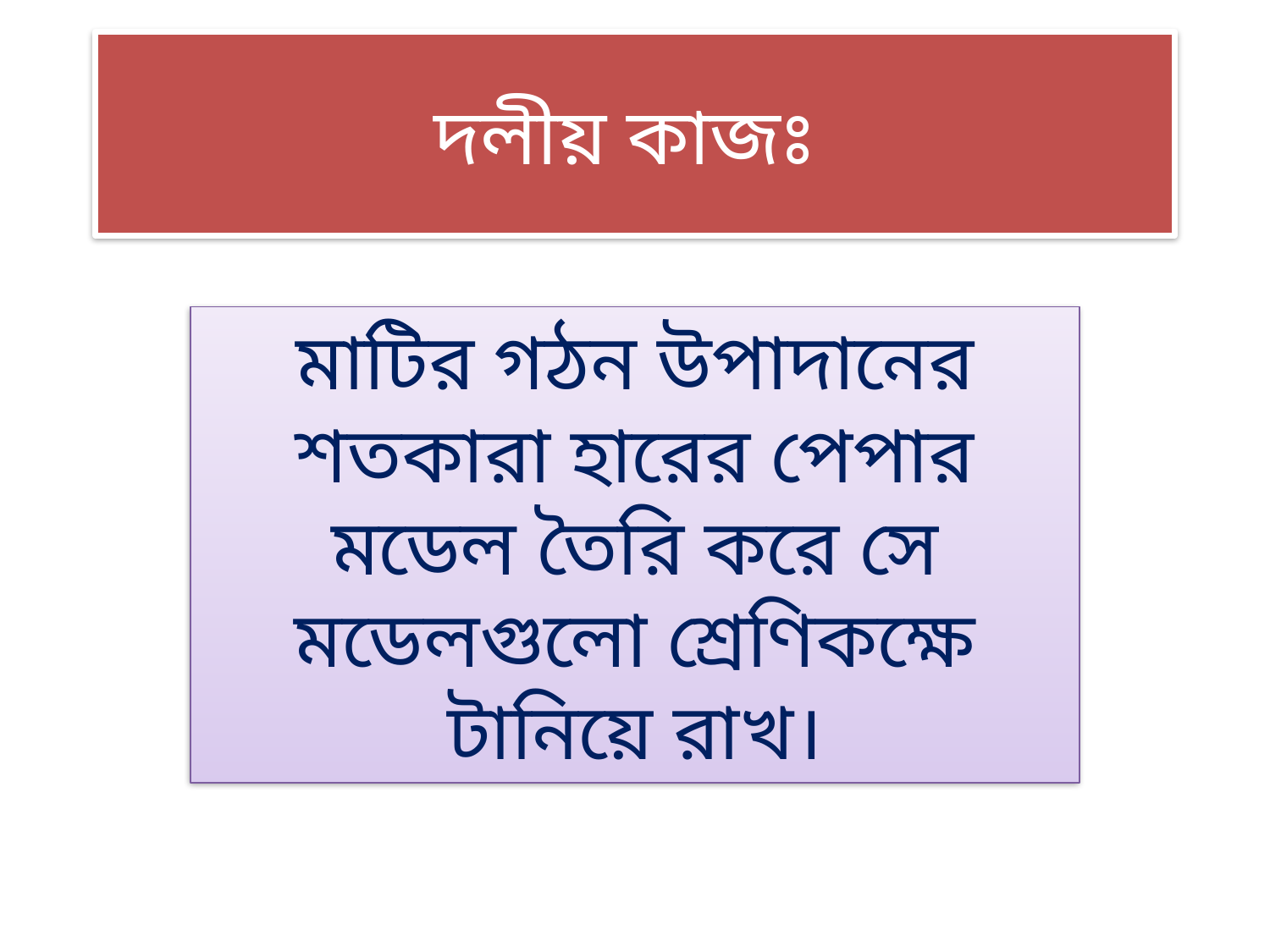

# দলীয় কাজঃ
মাটির গঠন উপাদানের শতকারা হারের পেপার মডেল তৈরি করে সে মডেলগুলো শ্রেণিকক্ষে টানিয়ে রাখ।